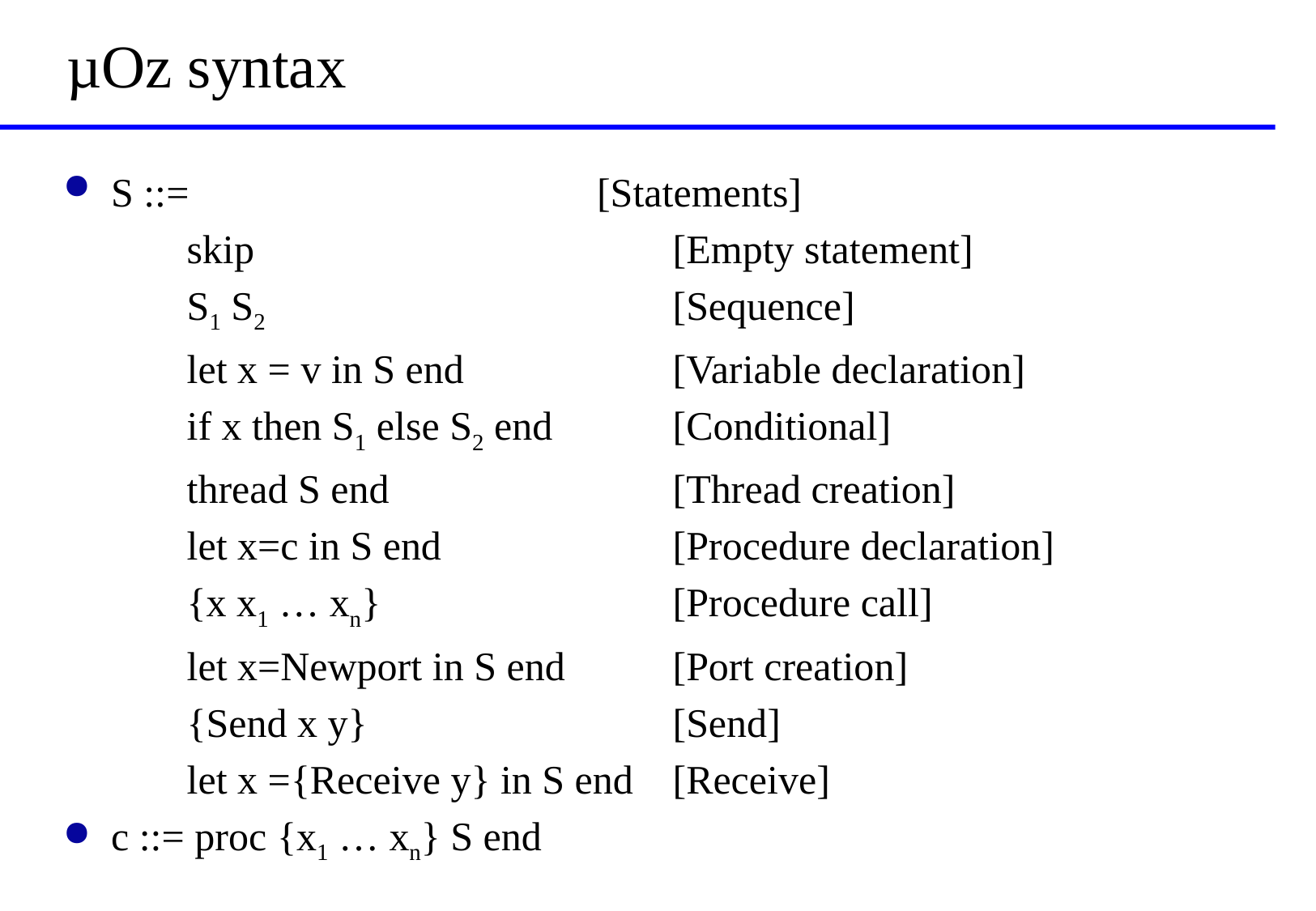

# µOz syntax
S ::= 				[Statements]
	skip  				[Empty statement]
	S1 S2        			[Sequence]
	let x = v in S end    		[Variable declaration]
	if x then S1 else S2 end   	[Conditional]
	thread S end            		[Thread creation]
	let x=c in S end 		[Procedure declaration]
	{x x1 … xn}  			[Procedure call]
	let x=Newport in S end	[Port creation]
	{Send x y}             		[Send]
	let x ={Receive y} in S end	[Receive]
c ::= proc {x1 … xn} S end